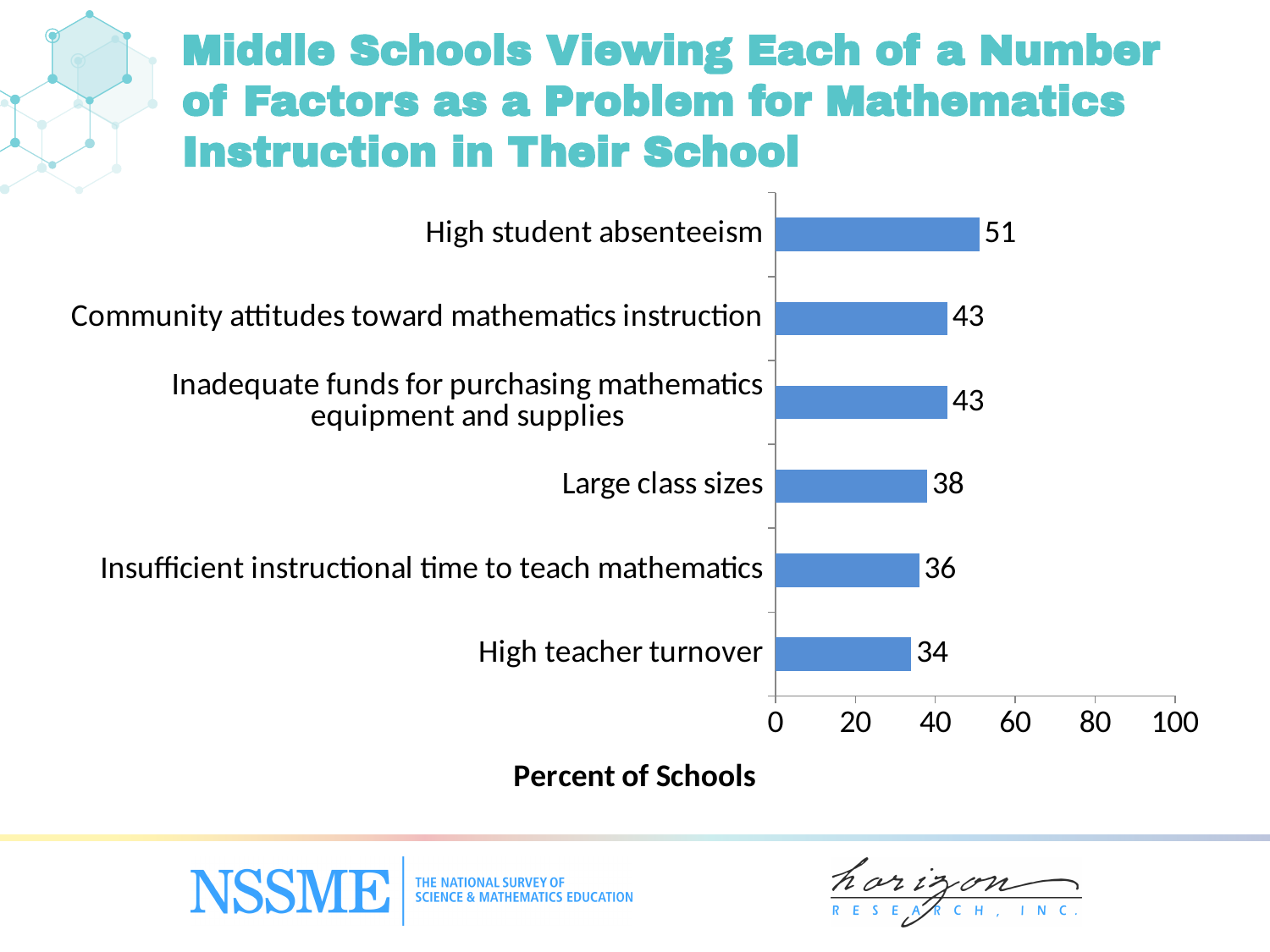

# Middle Schools Viewing Each of a Number of Factors as a Problem for Mathematics Instruction in Their School

### Chart

| Category | Percent of Schools |
|---|---|
| High teacher turnover | 34.0 |
| Insufficient instructional time to teach mathematics | 36.0 |
| Large class sizes | 38.0 |
| Inadequate funds for purchasing mathematics equipment and supplies | 43.0 |
| Community attitudes toward mathematics instruction | 43.0 |
| High student absenteeism | 51.0 |